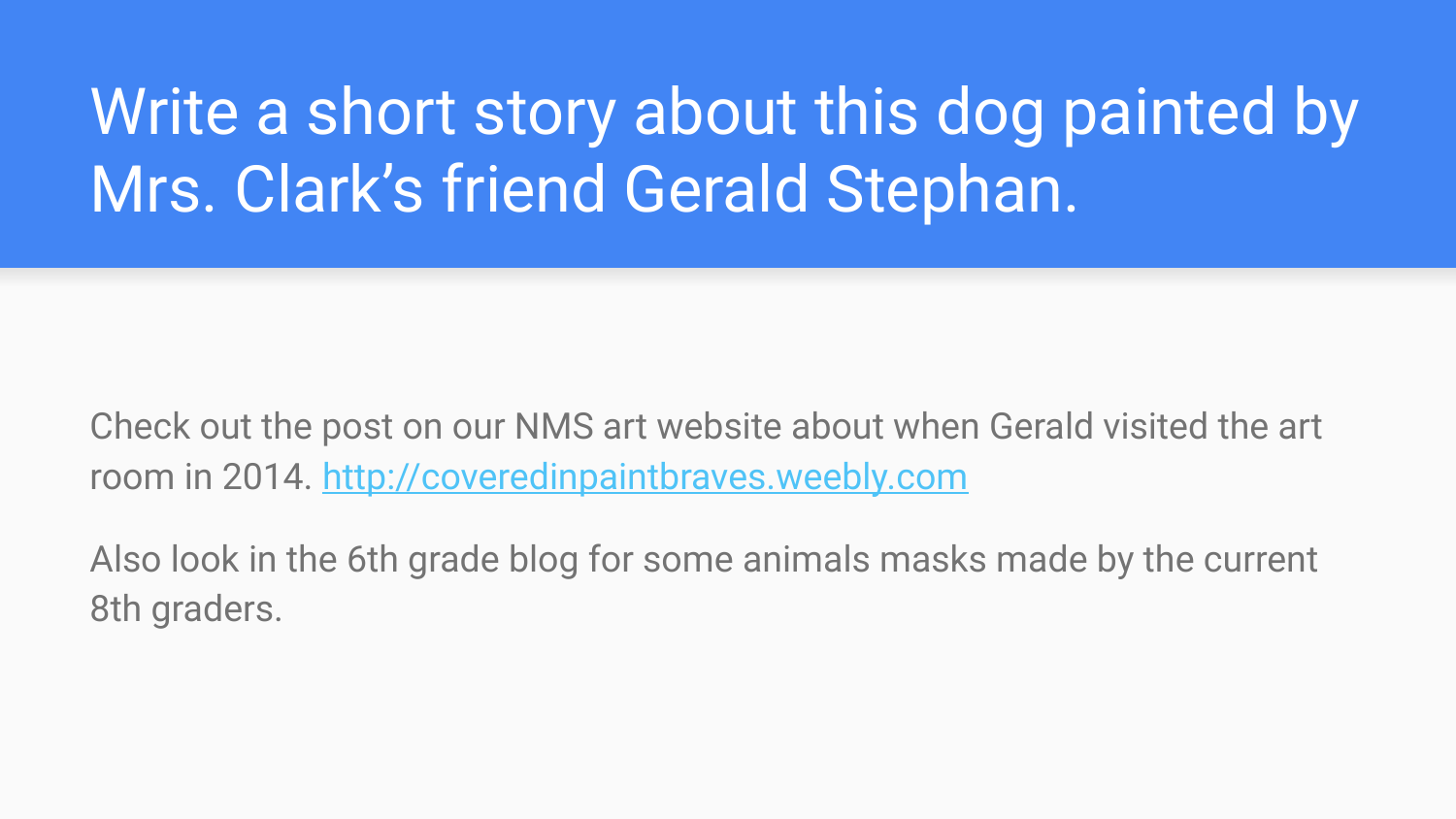

# Write a short story about this dog painted by Mrs. Clark’s friend Gerald Stephan.

Check out the post on our NMS art website about when Gerald visited the art room in 2014. http://coveredinpaintbraves.weebly.com
Also look in the 6th grade blog for some animals masks made by the current 8th graders.